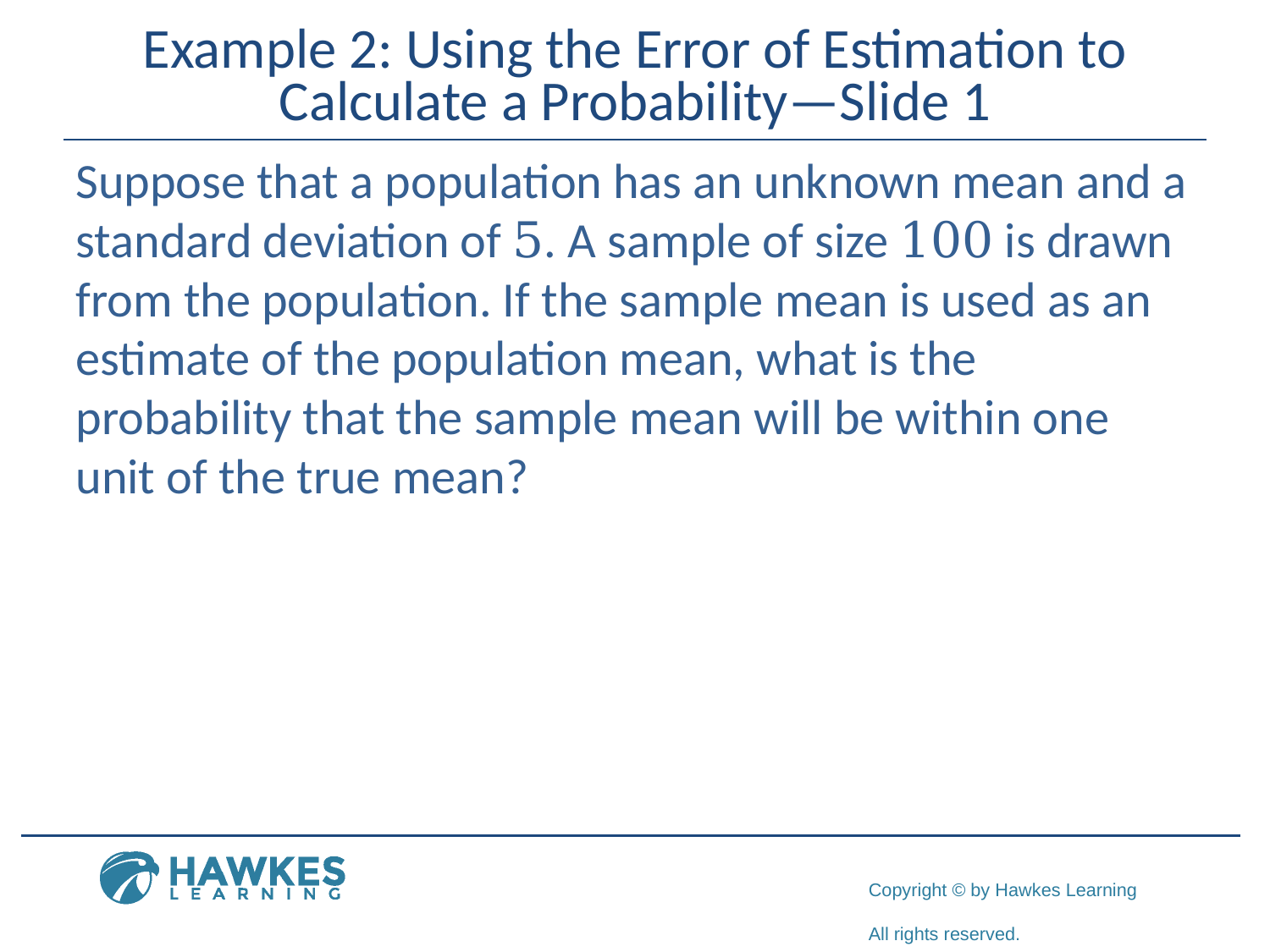

# Example 2: Using the Error of Estimation to Calculate a Probability—Slide 1
Suppose that a population has an unknown mean and a standard deviation of 5. A sample of size 100 is drawn from the population. If the sample mean is used as an estimate of the population mean, what is the probability that the sample mean will be within one unit of the true mean?